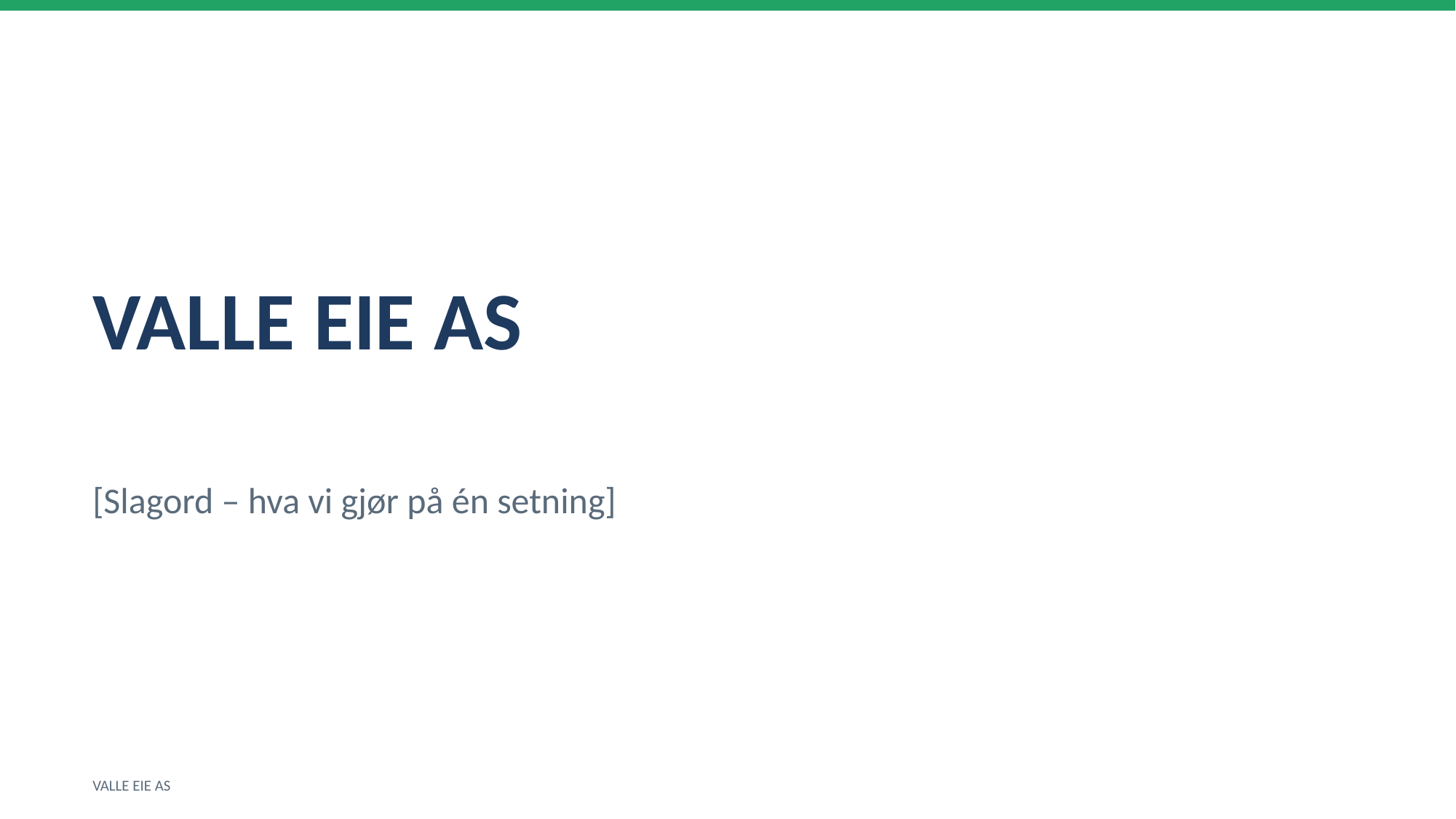

VALLE EIE AS
[Slagord – hva vi gjør på én setning]
VALLE EIE AS